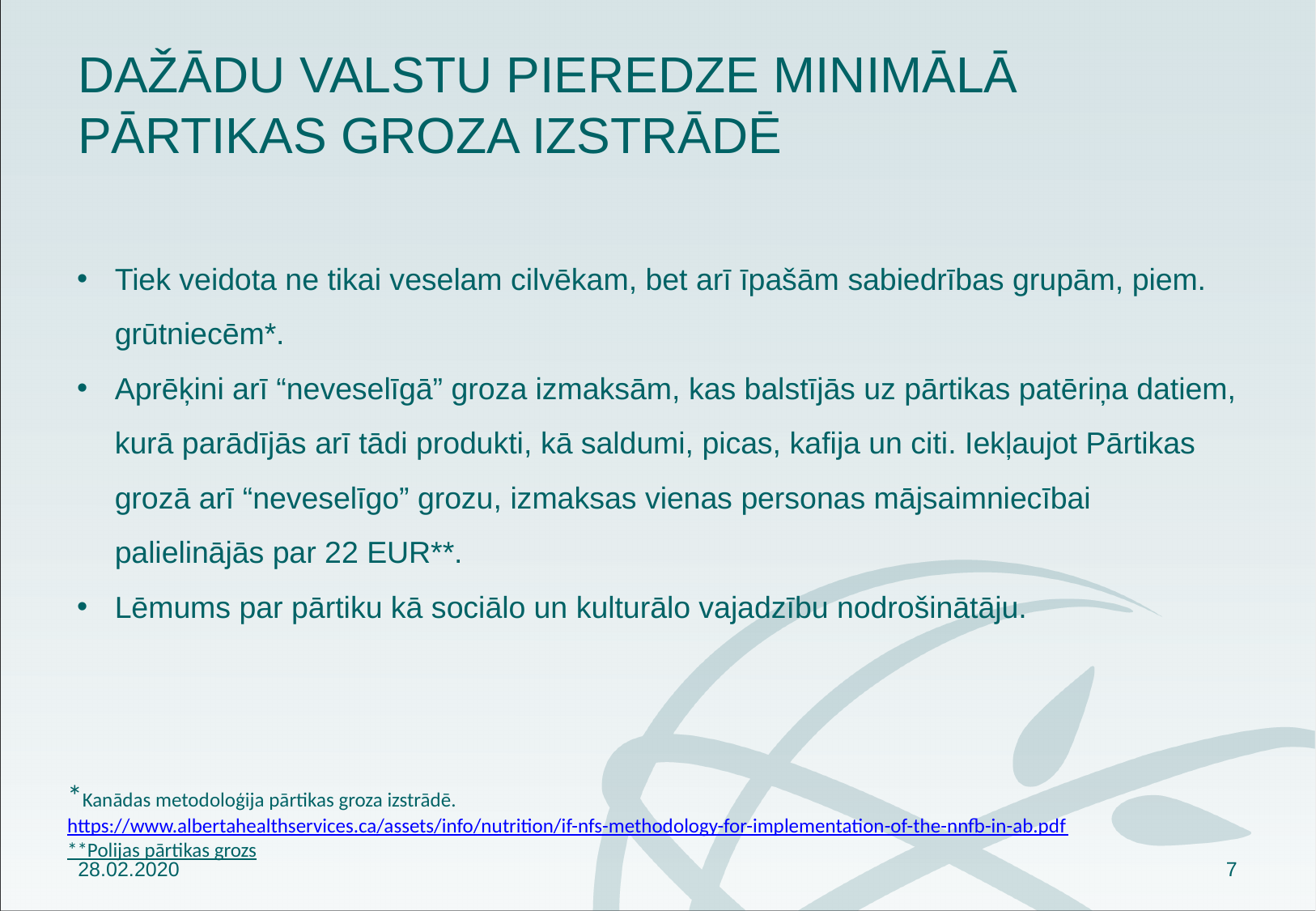

# Dažādu valstu pieredze minimālā pārtikas groza izstrādē
Tiek veidota ne tikai veselam cilvēkam, bet arī īpašām sabiedrības grupām, piem. grūtniecēm*.
Aprēķini arī “neveselīgā” groza izmaksām, kas balstījās uz pārtikas patēriņa datiem, kurā parādījās arī tādi produkti, kā saldumi, picas, kafija un citi. Iekļaujot Pārtikas grozā arī “neveselīgo” grozu, izmaksas vienas personas mājsaimniecībai palielinājās par 22 EUR**.
Lēmums par pārtiku kā sociālo un kulturālo vajadzību nodrošinātāju.
*Kanādas metodoloģija pārtikas groza izstrādē. https://www.albertahealthservices.ca/assets/info/nutrition/if-nfs-methodology-for-implementation-of-the-nnfb-in-ab.pdf
**Polijas pārtikas grozs
28.02.2020
7